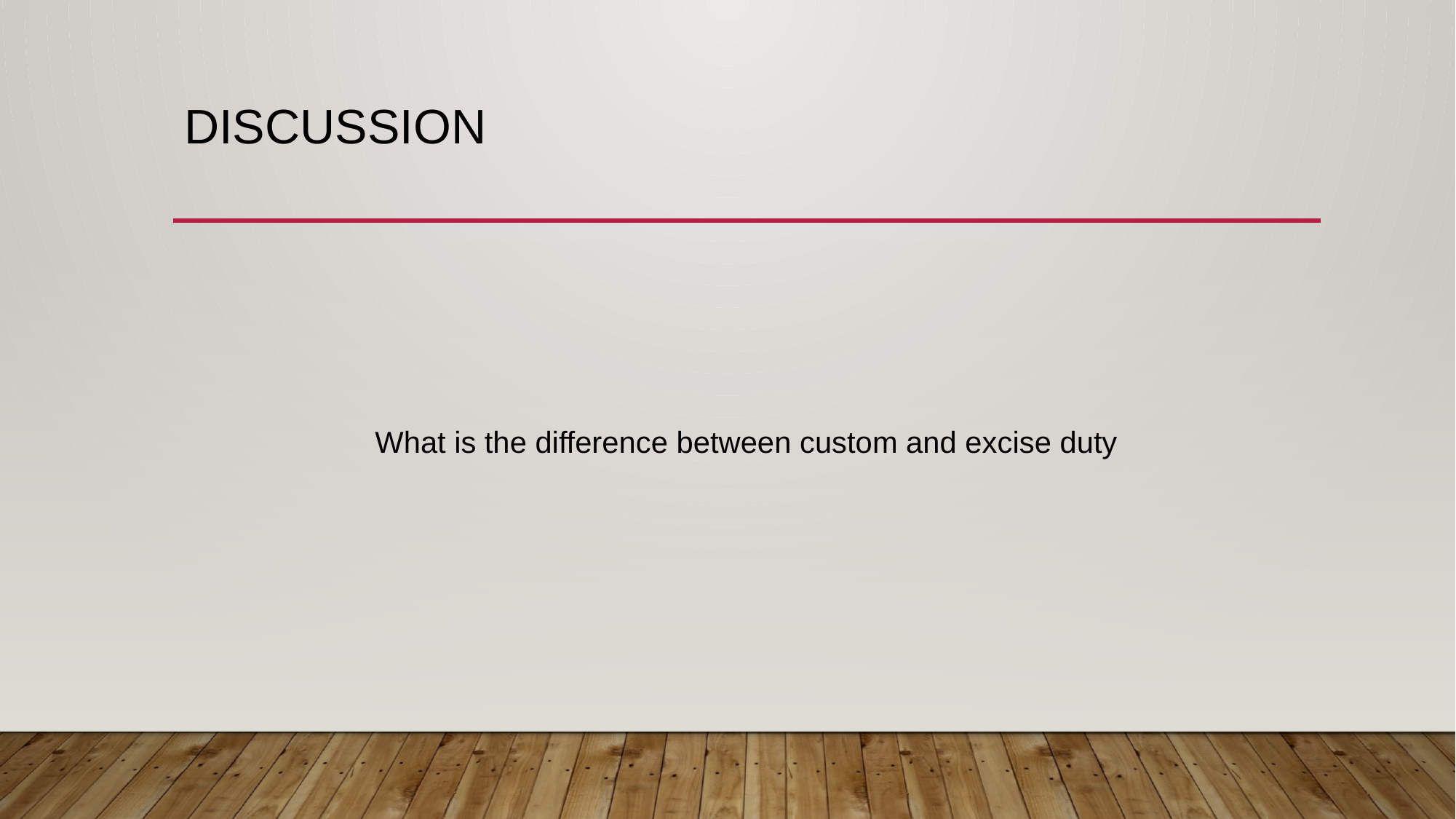

# DISCUSSION

What is the difference between custom and excise duty